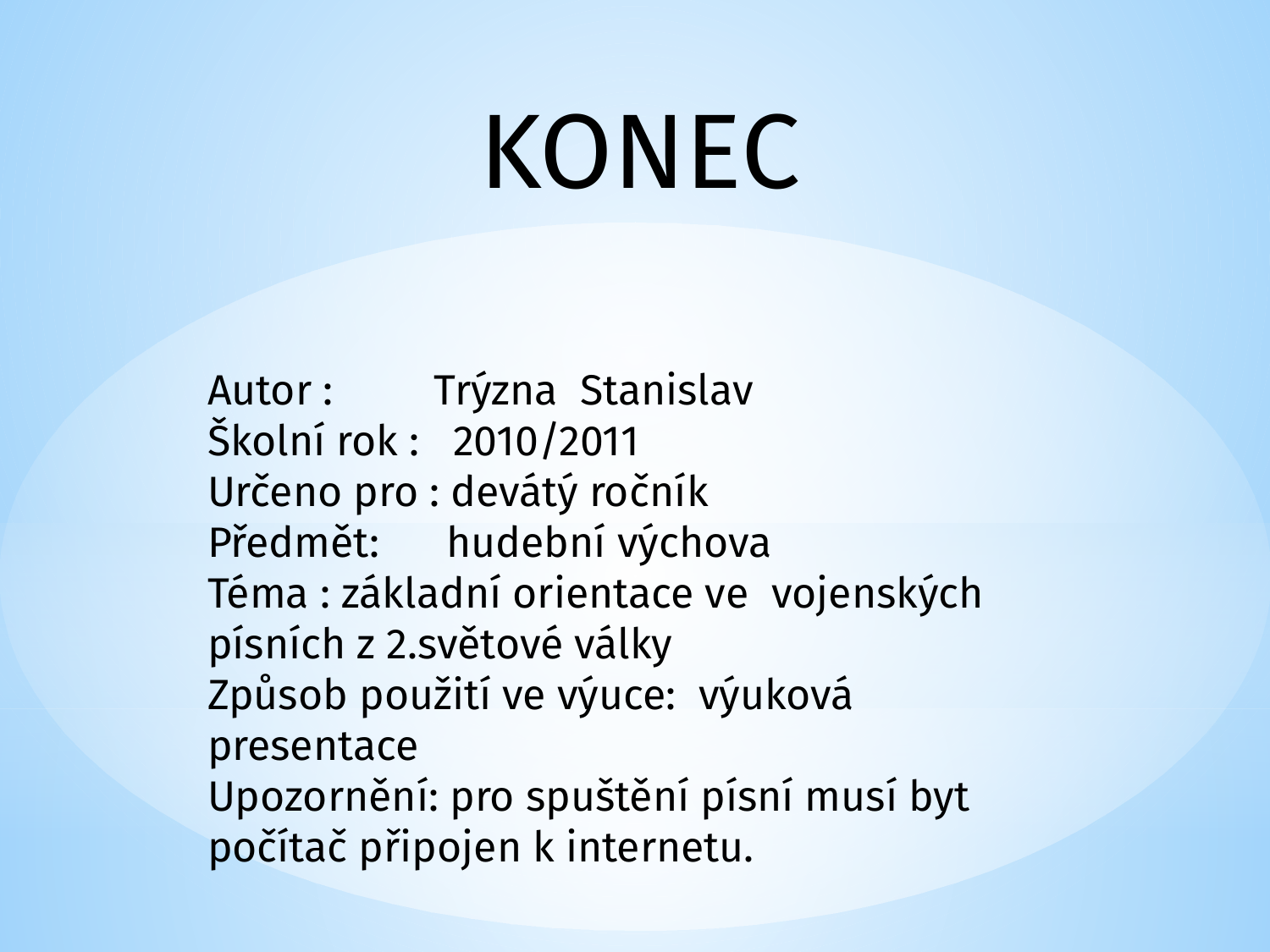

KONEC
Autor :         Trýzna  Stanislav
Školní rok :   2010/2011
Určeno pro : devátý ročník
Předmět:      hudební výchova
Téma : základní orientace ve  vojenských písních z 2.světové války
Způsob použití ve výuce:  výuková               presentace
Upozornění: pro spuštění písní musí byt počítač připojen k internetu.